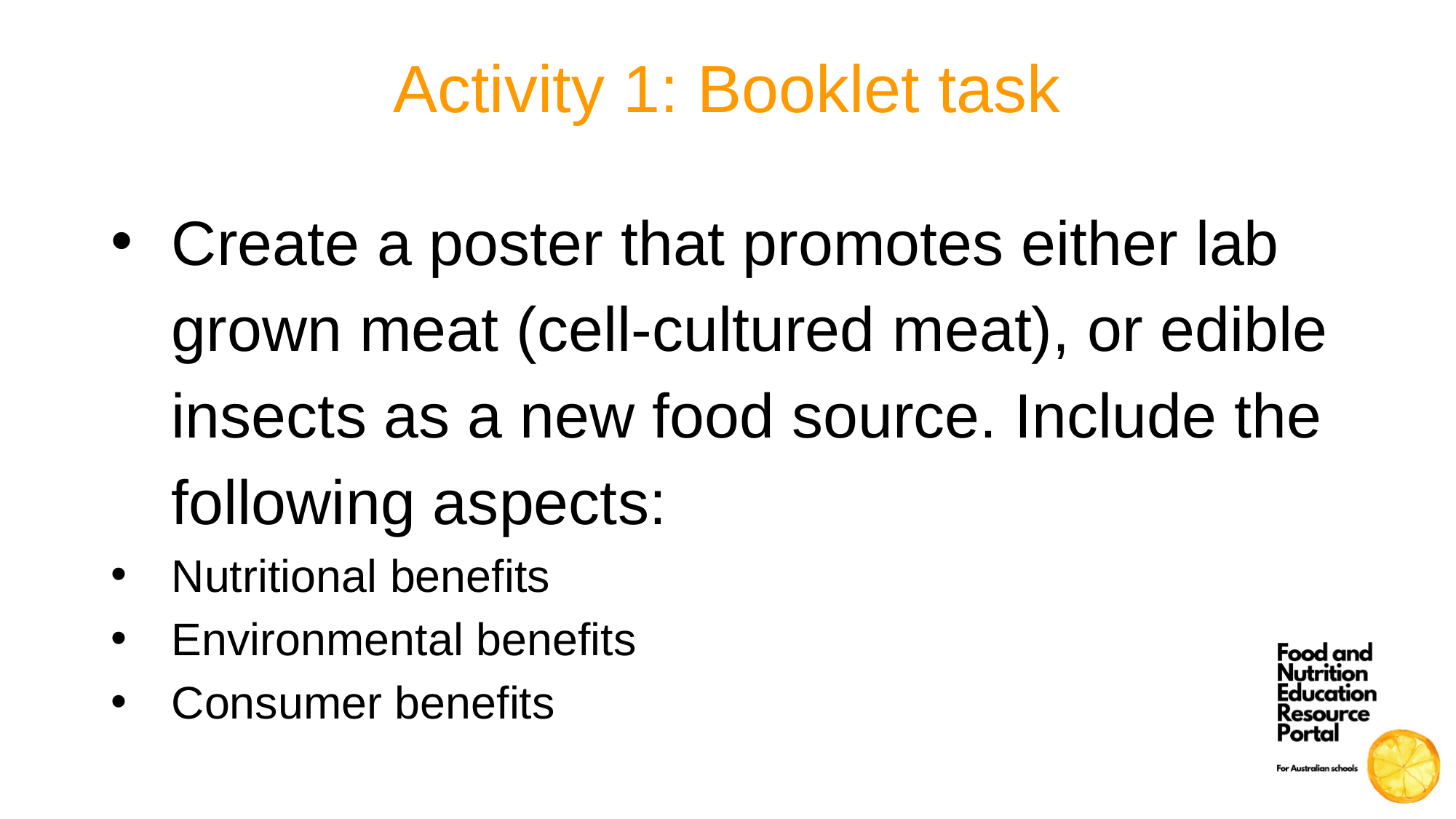

# Activity 1: Booklet task
Create a poster that promotes either lab grown meat (cell-cultured meat), or edible insects as a new food source. Include the following aspects:
Nutritional benefits
Environmental benefits
Consumer benefits